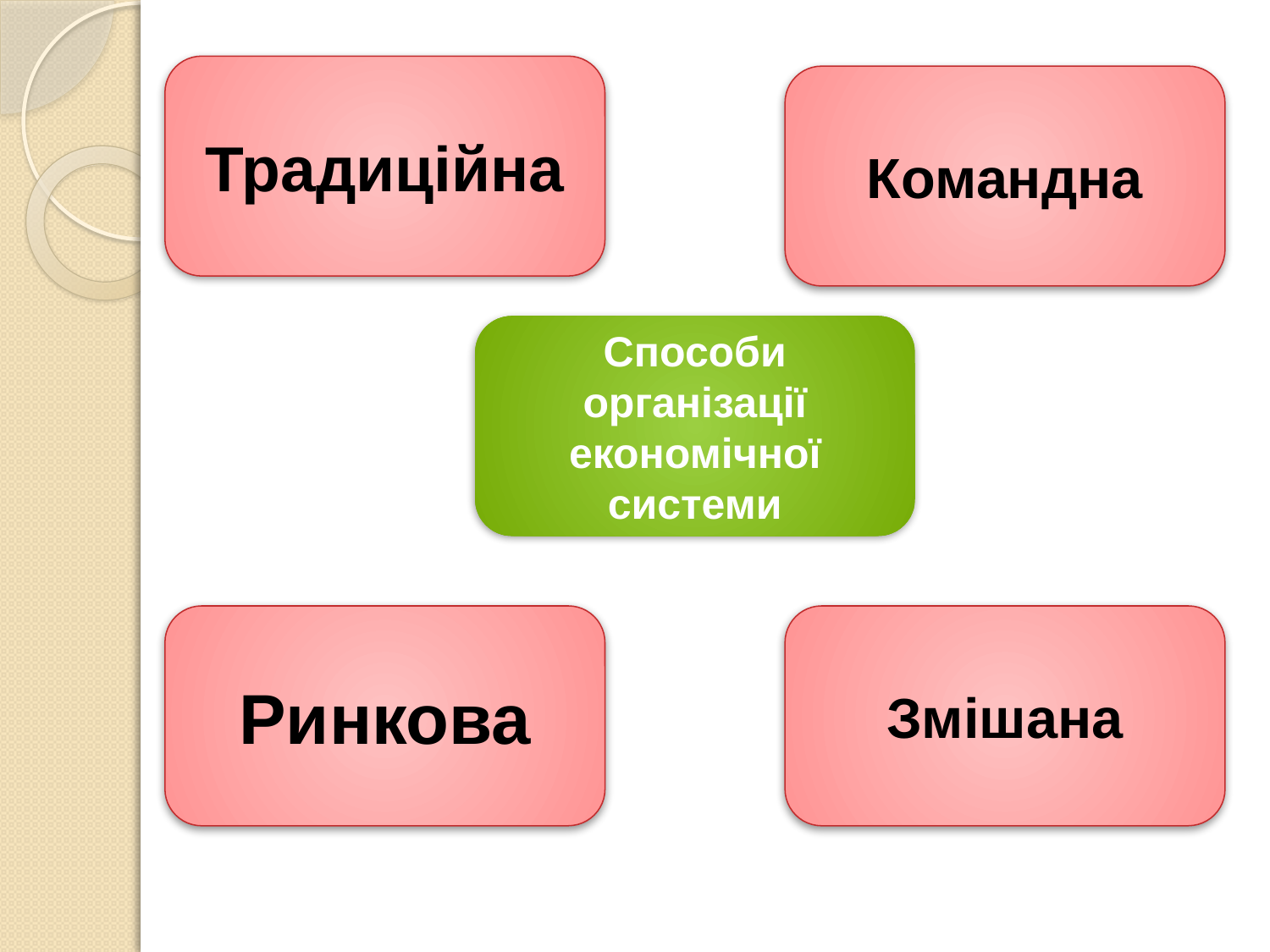

Традиційна
Командна
Способи організації економічної системи
Ринкова
Змішана